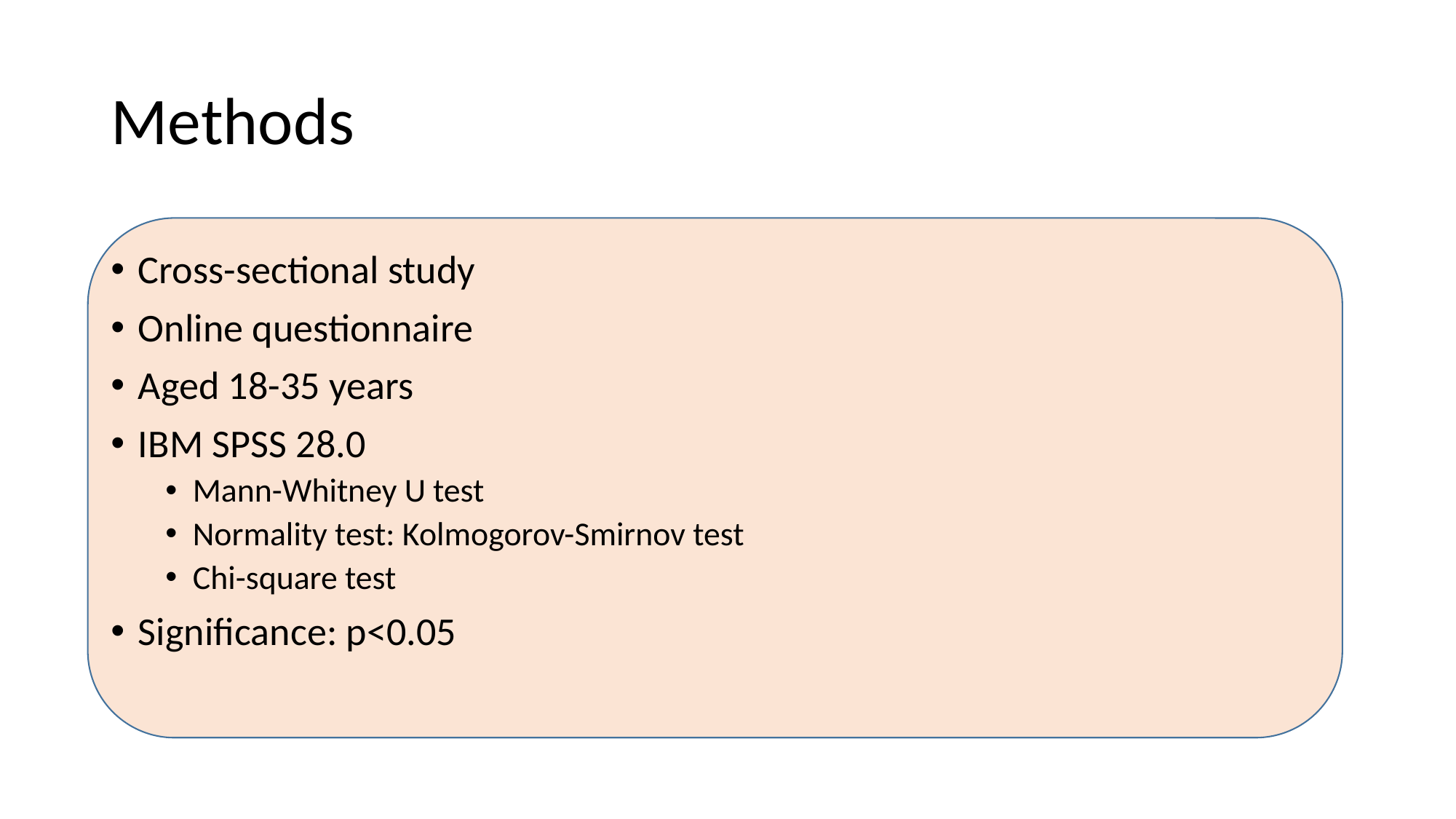

# Methods

Cross-sectional study
Online questionnaire
Aged 18-35 years
IBM SPSS 28.0
Mann-Whitney U test
Normality test: Kolmogorov-Smirnov test
Chi-square test
Significance: p<0.05